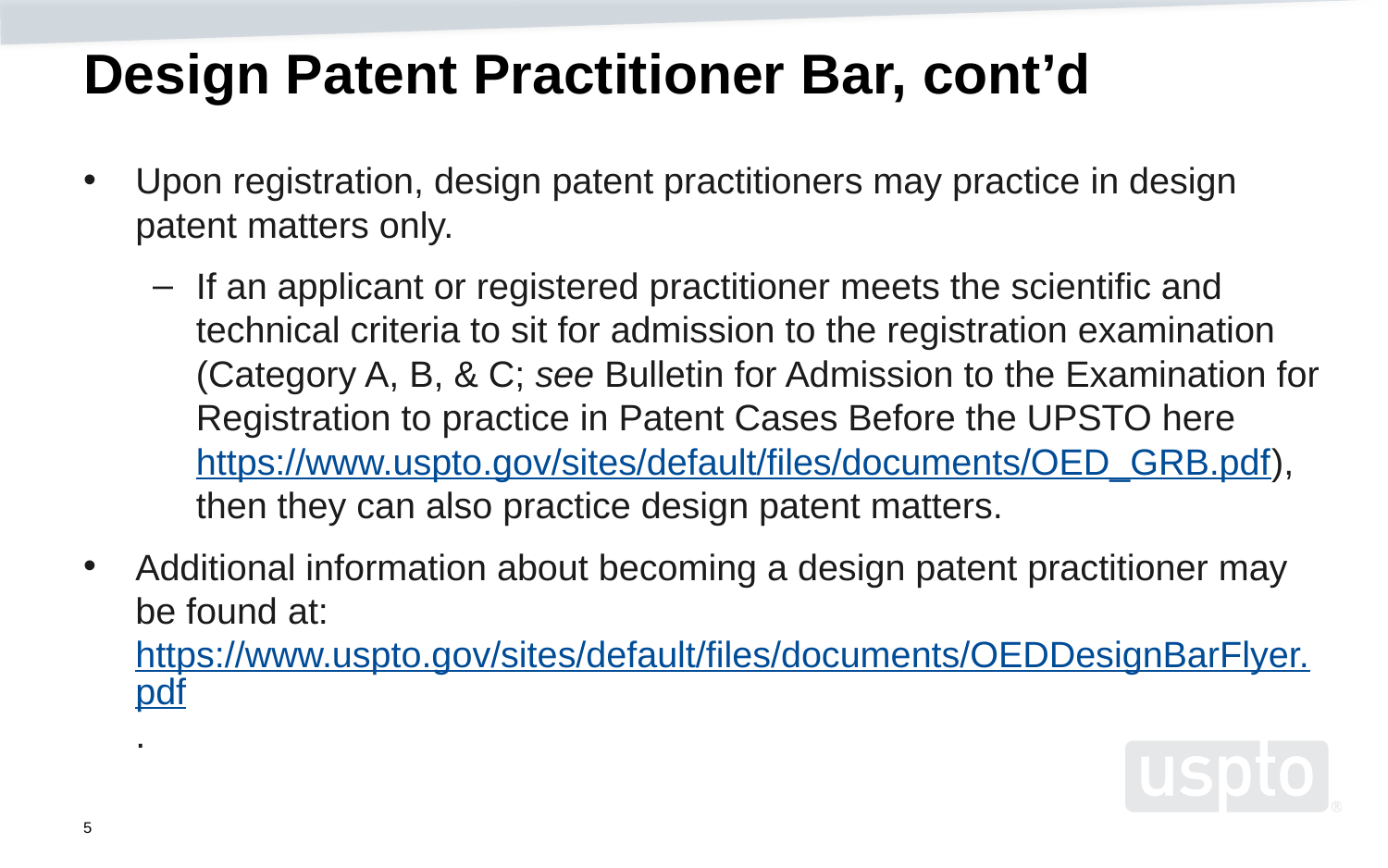

# Design Patent Practitioner Bar, cont’d
Upon registration, design patent practitioners may practice in design patent matters only.
If an applicant or registered practitioner meets the scientific and technical criteria to sit for admission to the registration examination (Category A, B, & C; see Bulletin for Admission to the Examination for Registration to practice in Patent Cases Before the UPSTO here https://www.uspto.gov/sites/default/files/documents/OED_GRB.pdf), then they can also practice design patent matters.
Additional information about becoming a design patent practitioner may be found at: https://www.uspto.gov/sites/default/files/documents/OEDDesignBarFlyer.pdf.
5